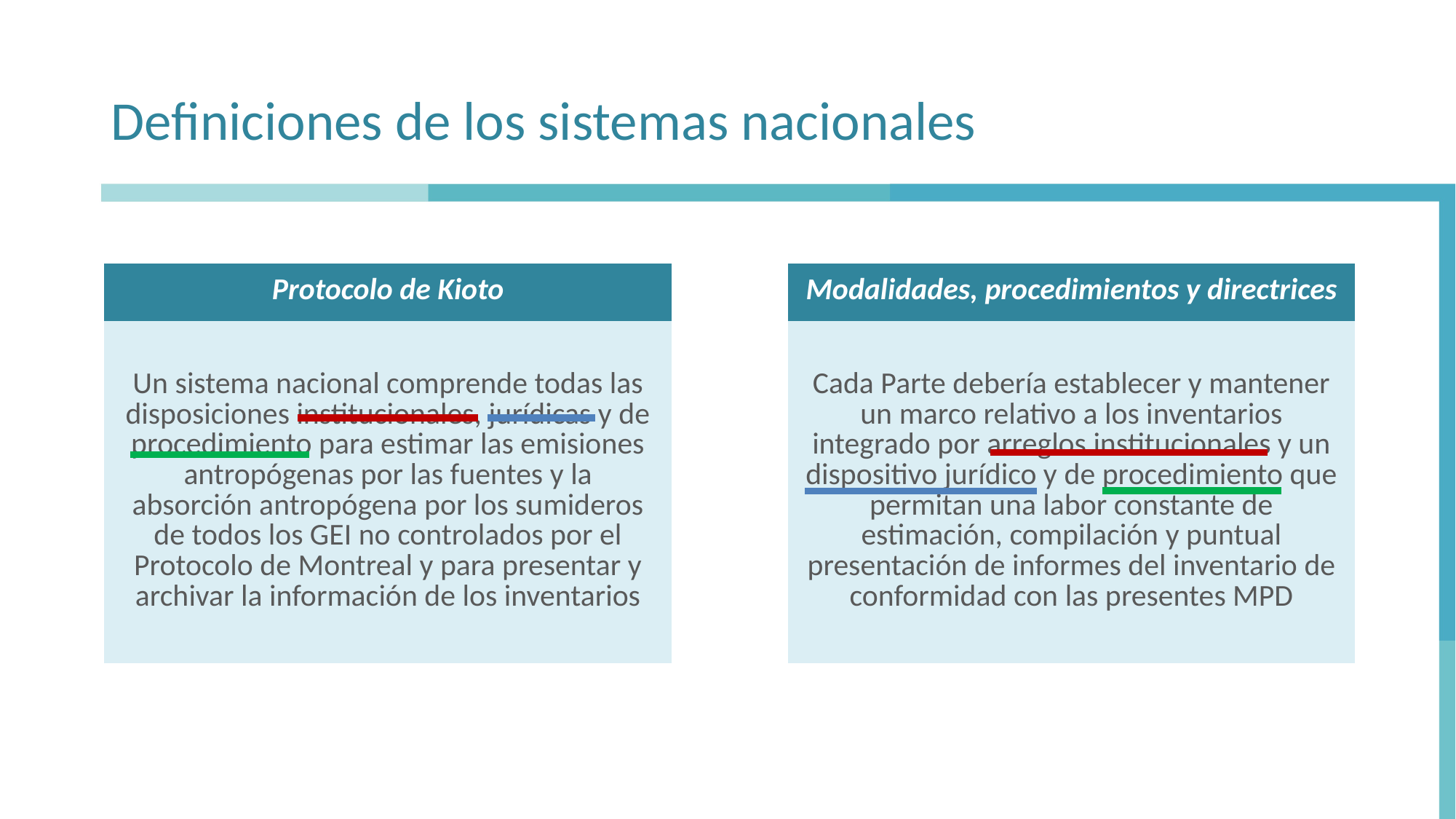

# Definiciones de los sistemas nacionales
| Protocolo de Kioto |
| --- |
| Un sistema nacional comprende todas las disposiciones institucionales, jurídicas y de procedimiento para estimar las emisiones antropógenas por las fuentes y la absorción antropógena por los sumideros de todos los GEI no controlados por el Protocolo de Montreal y para presentar y archivar la información de los inventarios |
| Modalidades, procedimientos y directrices |
| --- |
| Cada Parte debería establecer y mantener un marco relativo a los inventarios integrado por arreglos institucionales y un dispositivo jurídico y de procedimiento que permitan una labor constante de estimación, compilación y puntual presentación de informes del inventario de conformidad con las presentes MPD |